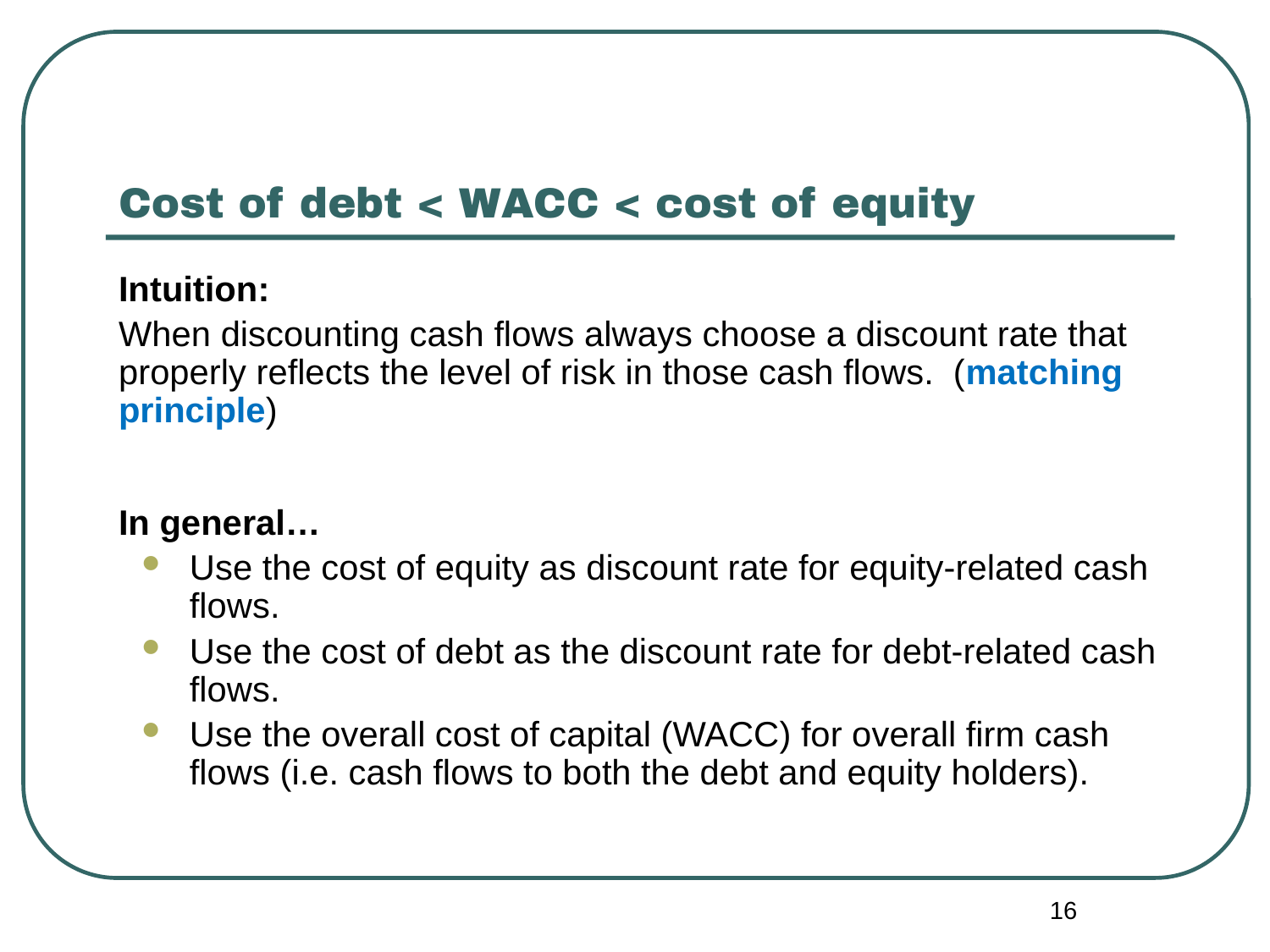

# Cost of debt < WACC < cost of equity
Intuition:
When discounting cash flows always choose a discount rate that properly reflects the level of risk in those cash flows.  (matching principle)

In general…
Use the cost of equity as discount rate for equity-related cash flows.
Use the cost of debt as the discount rate for debt-related cash flows.
Use the overall cost of capital (WACC) for overall firm cash flows (i.e. cash flows to both the debt and equity holders).

16